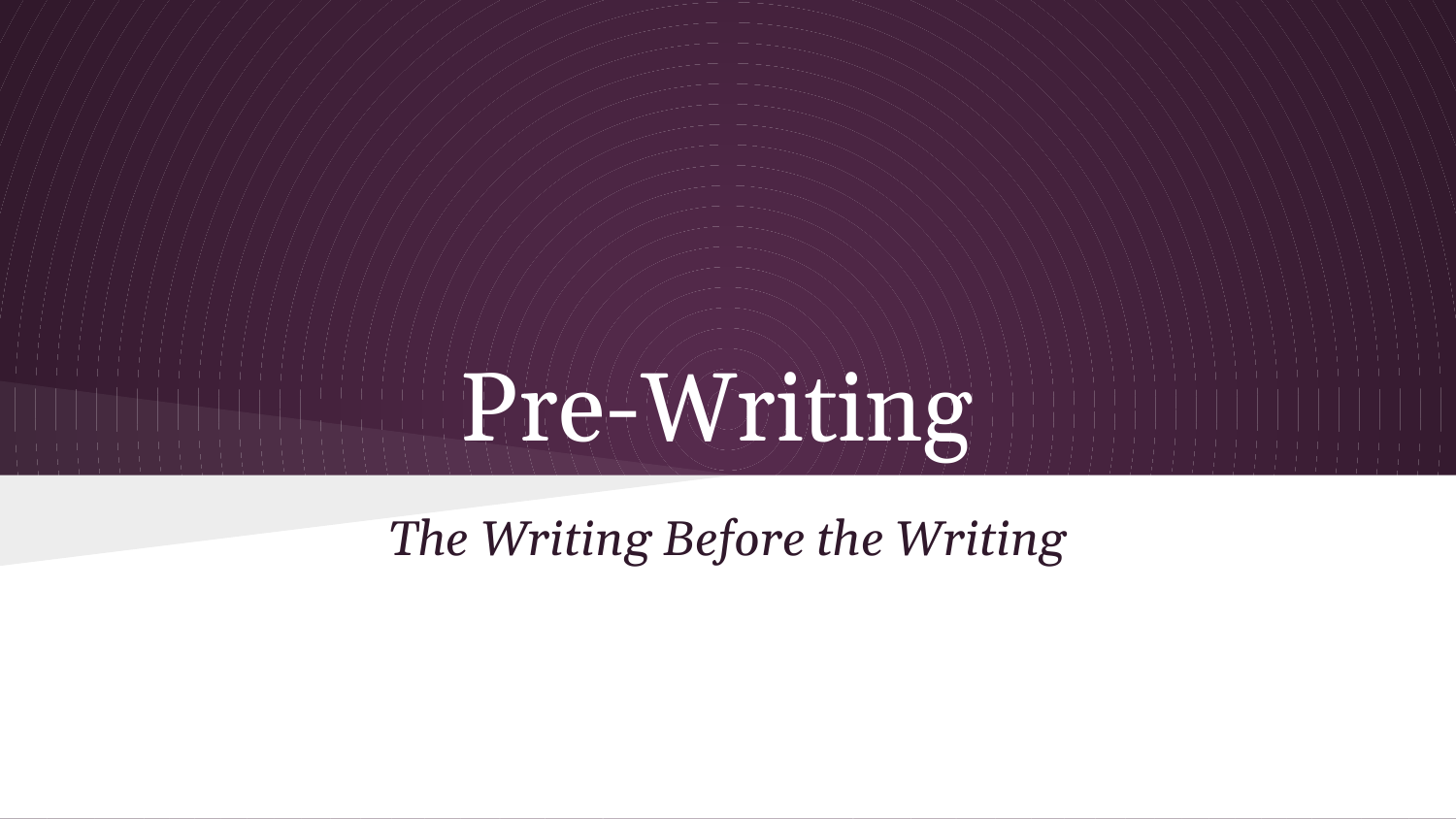

# Pre-Writing
The Writing Before the Writing